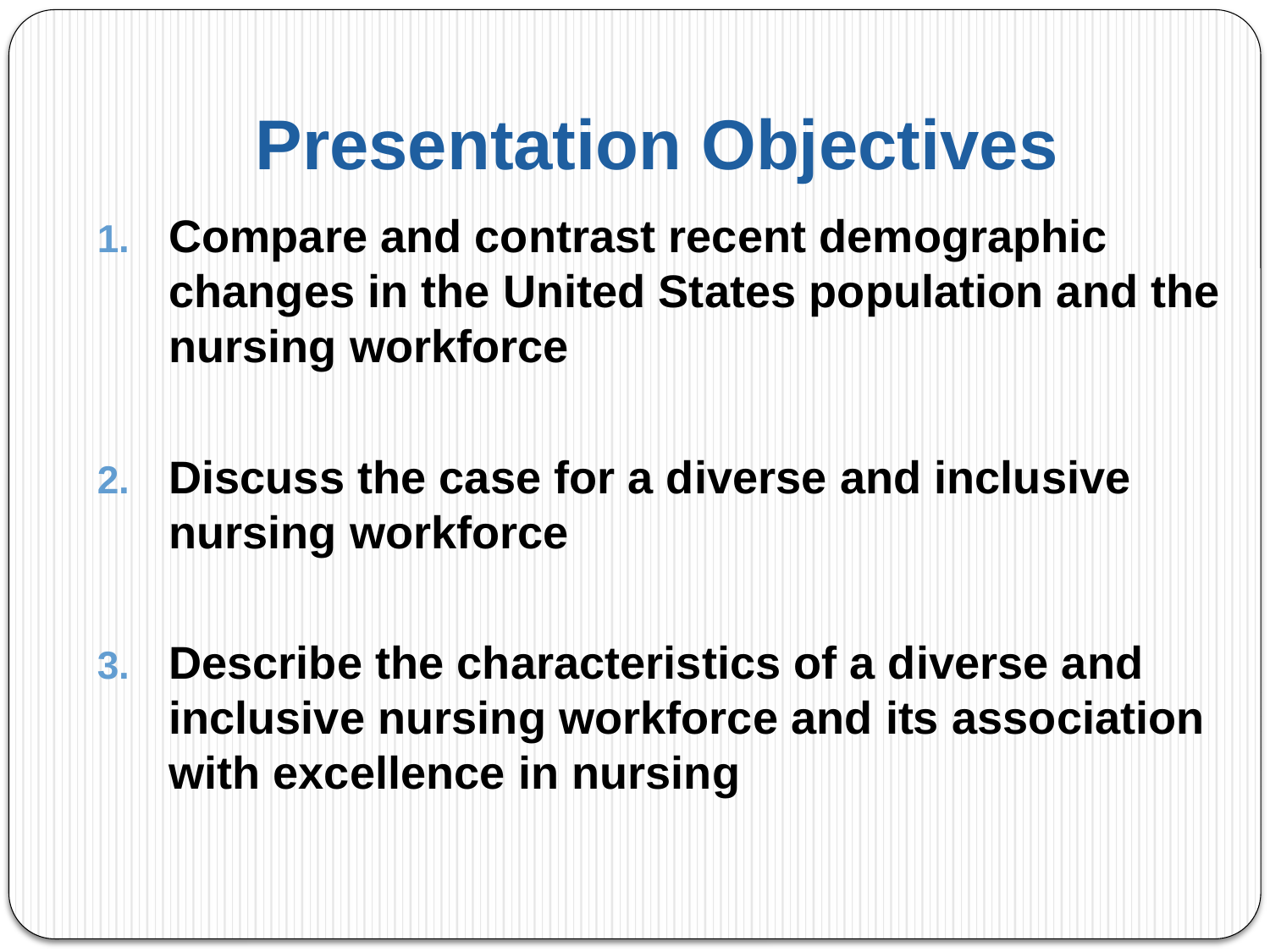

# Presentation Objectives
Compare and contrast recent demographic changes in the United States population and the nursing workforce

Discuss the case for a diverse and inclusive nursing workforce

Describe the characteristics of a diverse and inclusive nursing workforce and its association with excellence in nursing